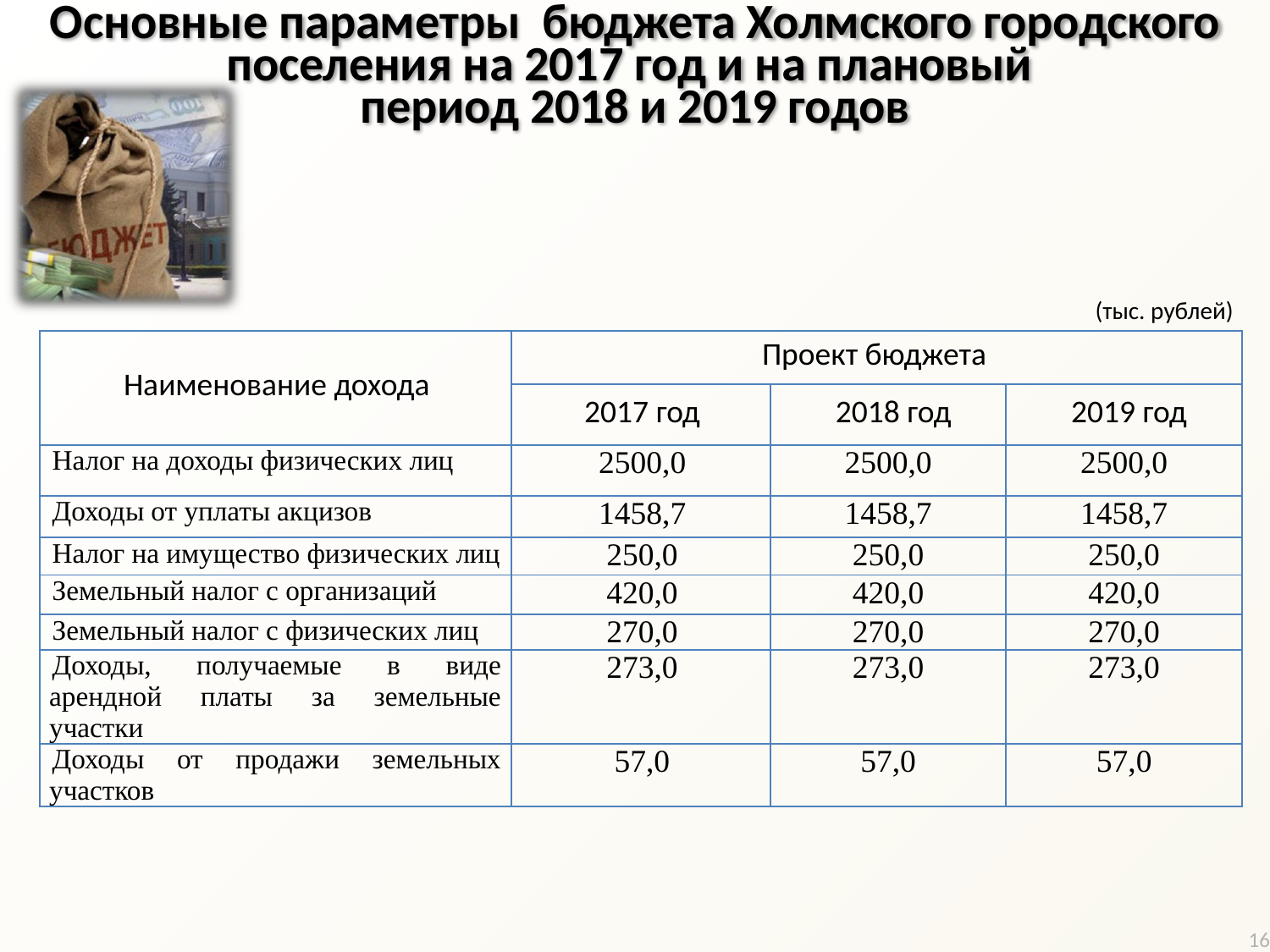

Основные параметры  бюджета Холмского городского поселения на 2017 год и на плановый
период 2018 и 2019 годов

(тыс. рублей)
| Наименование дохода | Проект бюджета |  |  |
| --- | --- | --- | --- |
|  | 2017 год | 2018 год | 2019 год |
| Налог на доходы физических лиц | 2500,0 | 2500,0 | 2500,0 |
| Доходы от уплаты акцизов | 1458,7 | 1458,7 | 1458,7 |
| Налог на имущество физических лиц | 250,0 | 250,0 | 250,0 |
| Земельный налог с организаций | 420,0 | 420,0 | 420,0 |
| Земельный налог с физических лиц | 270,0 | 270,0 | 270,0 |
| Доходы, получаемые в виде арендной платы за земельные участки | 273,0 | 273,0 | 273,0 |
| Доходы от продажи земельных участков | 57,0 | 57,0 | 57,0 |
16